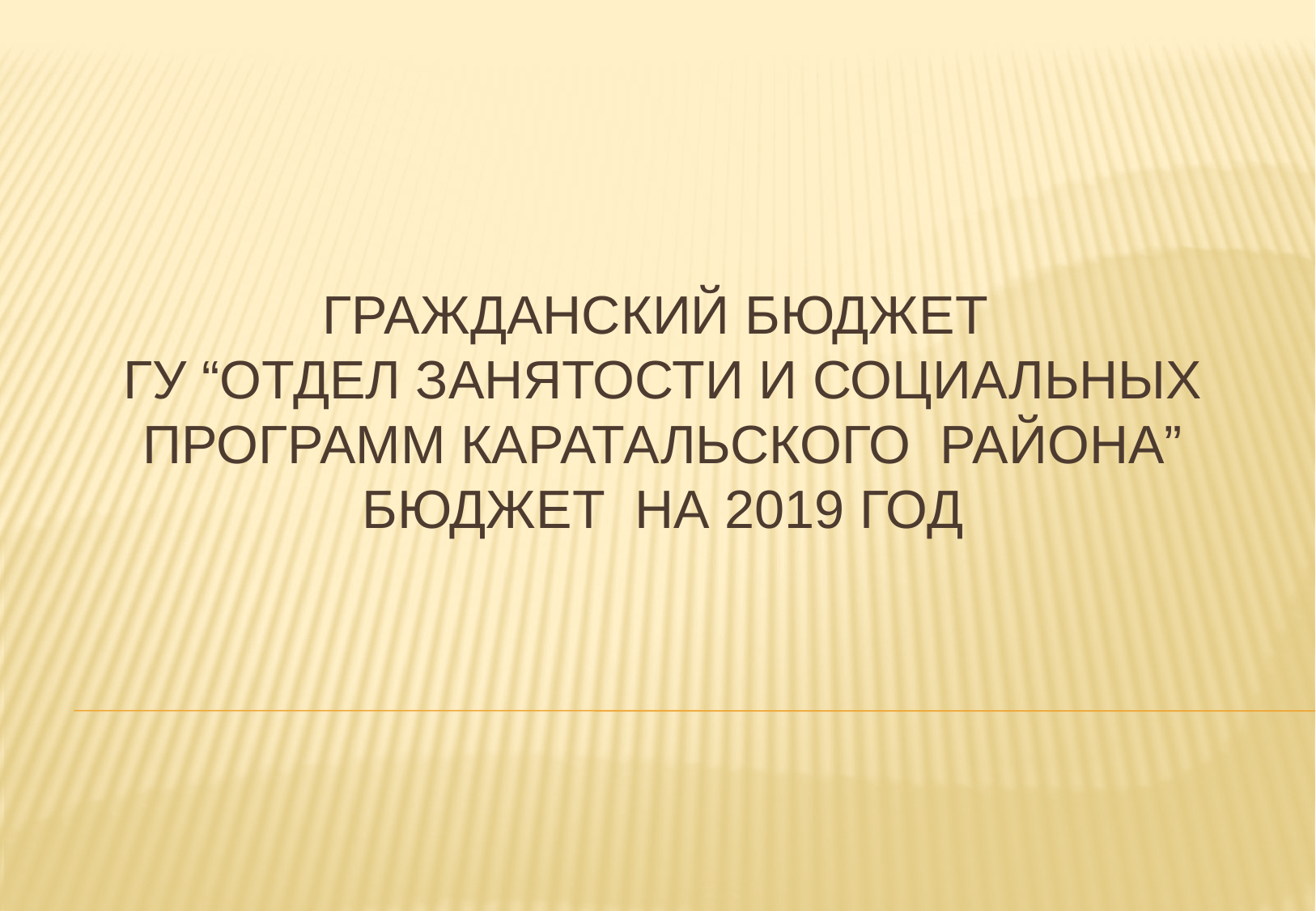

# Гражданский бюджет ГУ “отдел занятости и социальных программ Каратальского  района” бюджет  на 2019 год